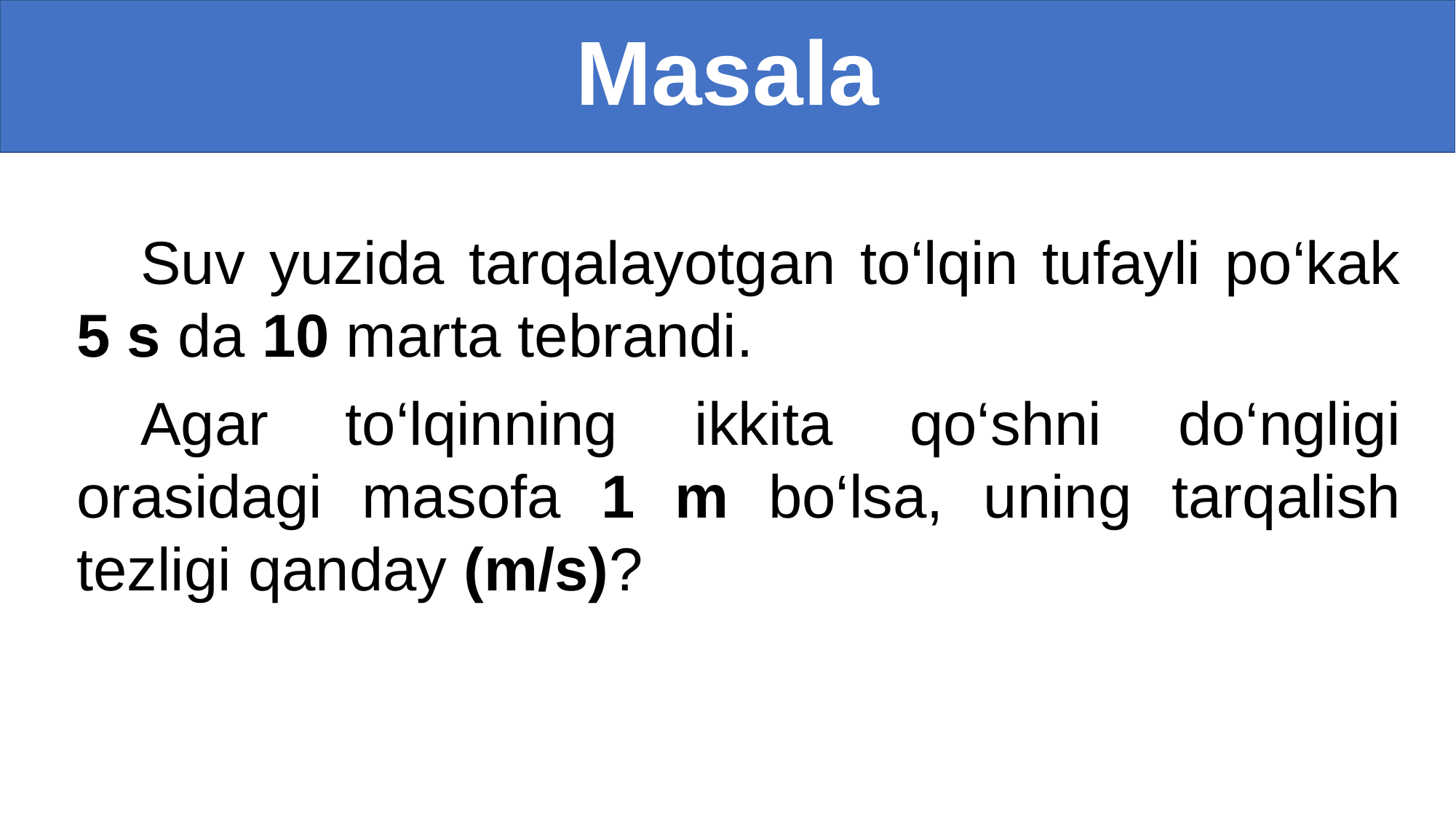

# Masala
Suv yuzida tarqalayotgan to‘lqin tufayli po‘kak 5 s da 10 marta tebrandi.
Agar to‘lqinning ikkita qo‘shni do‘ngligi orasidagi masofa 1 m bo‘lsa, uning tarqalish tezligi qanday (m/s)?